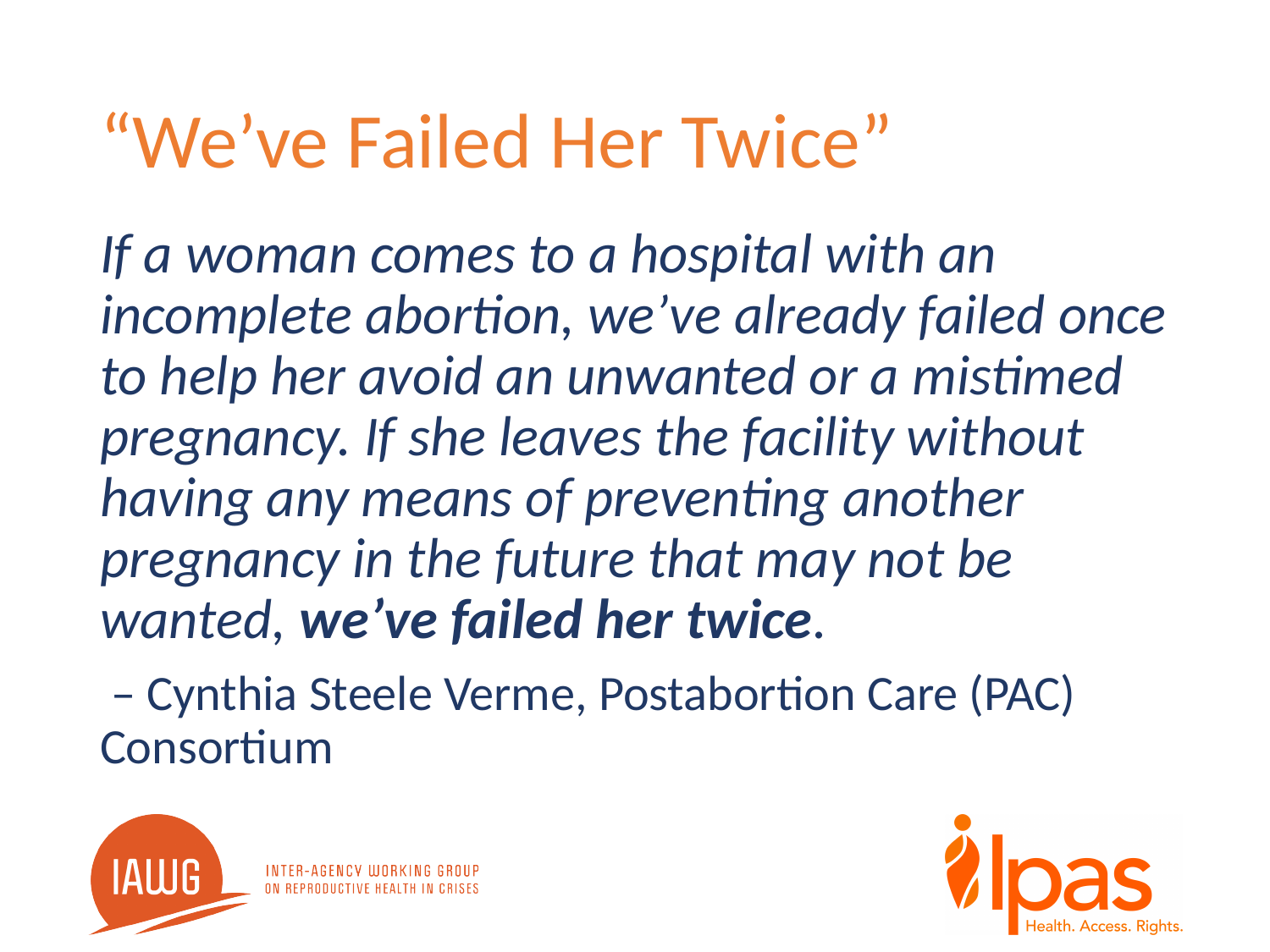

# “We’ve Failed Her Twice”
If a woman comes to a hospital with an incomplete abortion, we’ve already failed once to help her avoid an unwanted or a mistimed pregnancy. If she leaves the facility without having any means of preventing another pregnancy in the future that may not be wanted, we’ve failed her twice.
 – Cynthia Steele Verme, Postabortion Care (PAC) Consortium